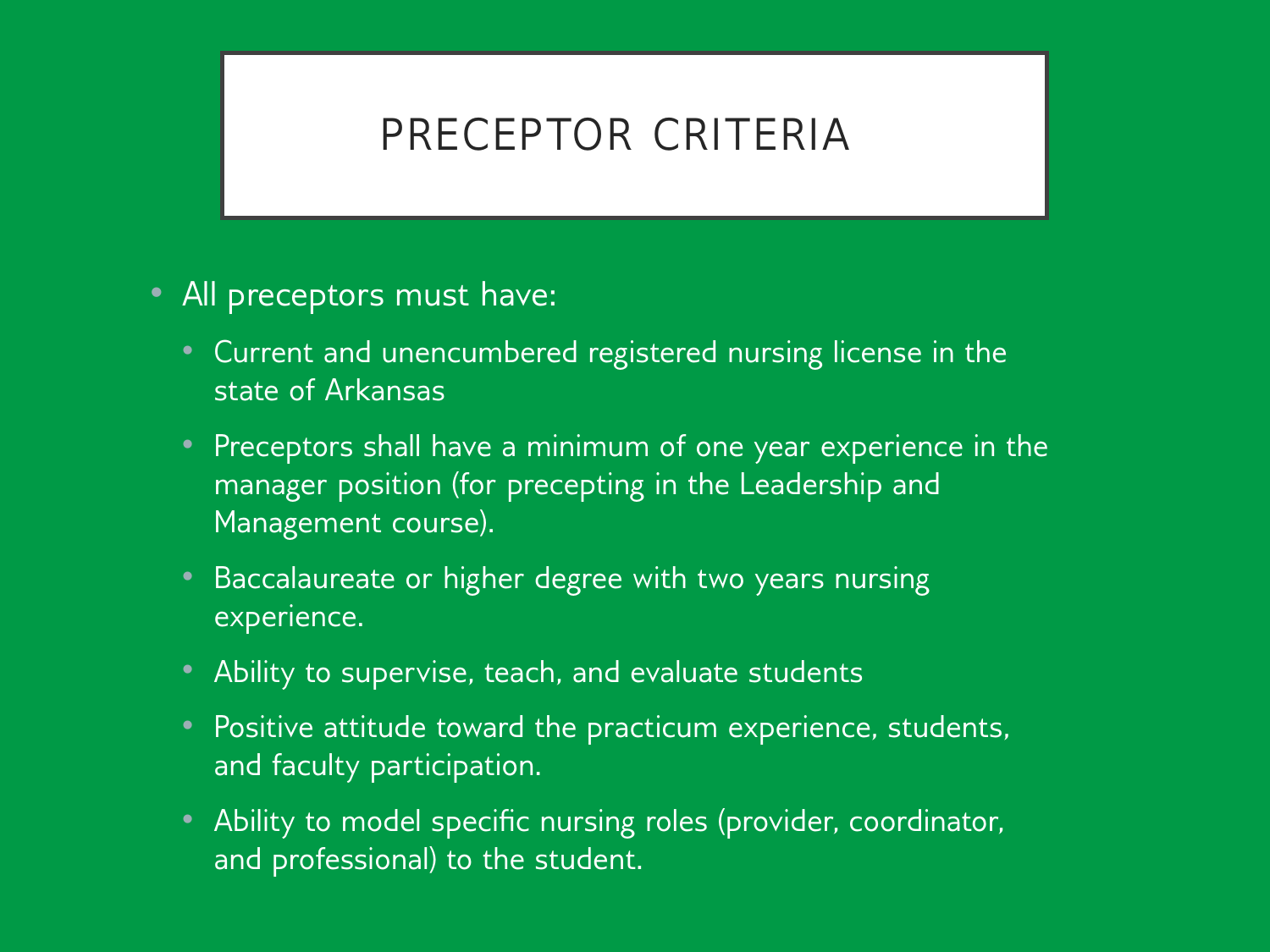

# Preceptor Criteria
All preceptors must have:
Current and unencumbered registered nursing license in the state of Arkansas
Preceptors shall have a minimum of one year experience in the manager position (for precepting in the Leadership and Management course).
Baccalaureate or higher degree with two years nursing experience.
Ability to supervise, teach, and evaluate students
Positive attitude toward the practicum experience, students, and faculty participation.
Ability to model specific nursing roles (provider, coordinator, and professional) to the student.